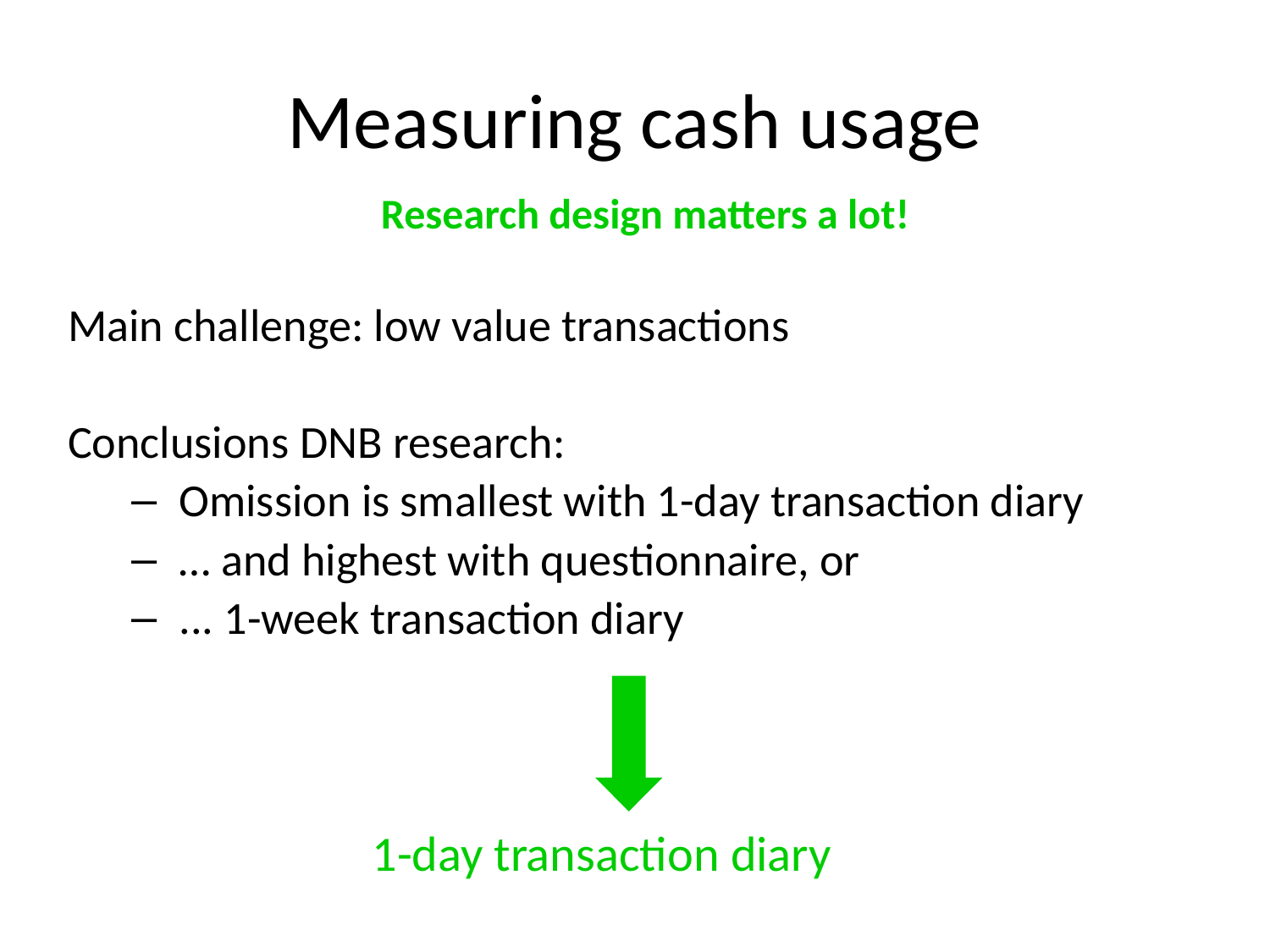

# Measuring cash usage
Research design matters a lot!

Main challenge: low value transactions

Conclusions DNB research:
Omission is smallest with 1-day transaction diary
… and highest with questionnaire, or
... 1-week transaction diary

	1-day transaction diary